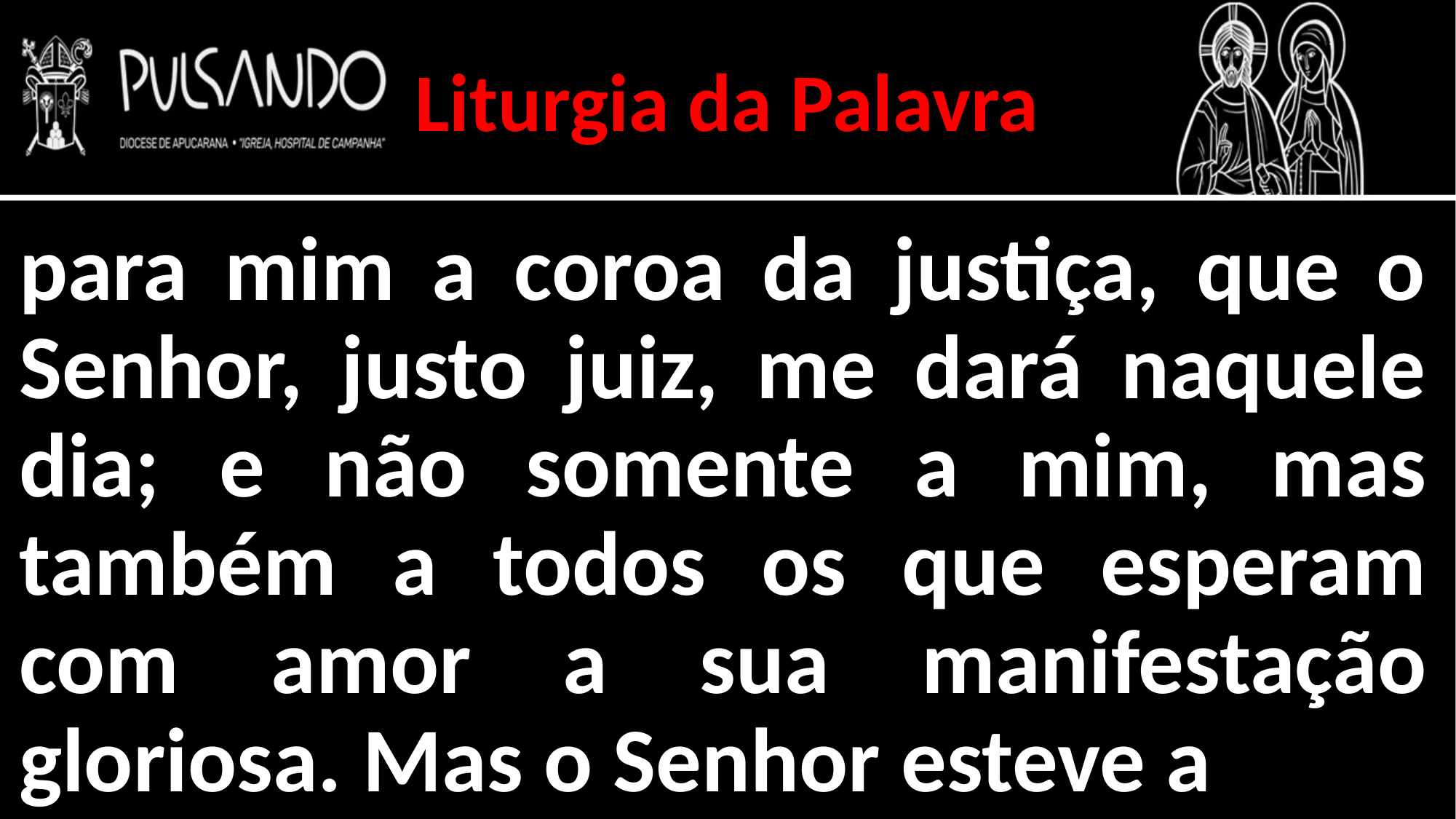

Liturgia da Palavra
para mim a coroa da justiça, que o Senhor, justo juiz, me dará naquele dia; e não somente a mim, mas também a todos os que esperam com amor a sua manifestação gloriosa. Mas o Senhor esteve a